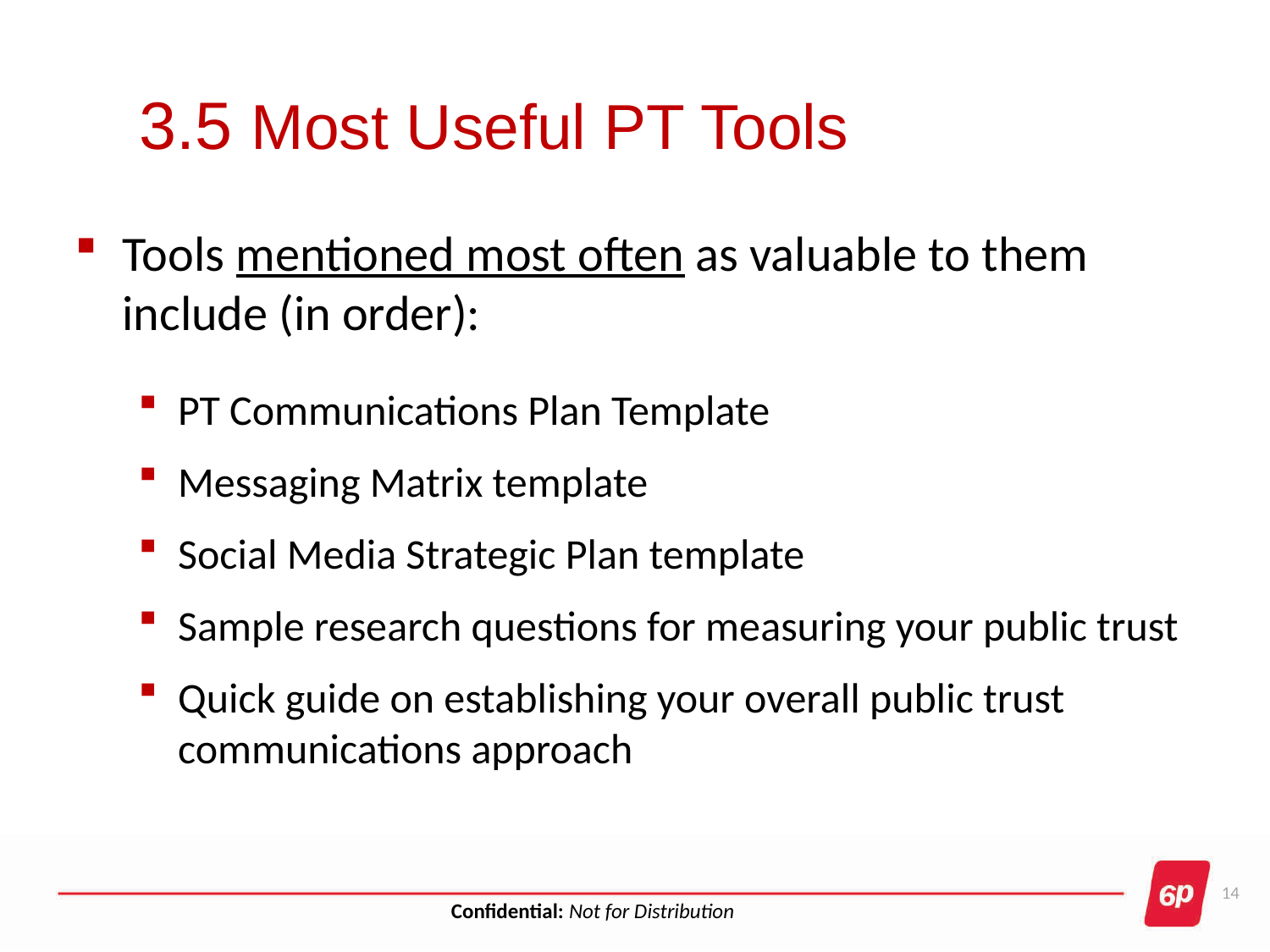

# 3.5 Most Useful PT Tools
Tools mentioned most often as valuable to them include (in order):
PT Communications Plan Template
Messaging Matrix template
Social Media Strategic Plan template
Sample research questions for measuring your public trust
Quick guide on establishing your overall public trust communications approach

14
Confidential: Not for Distribution